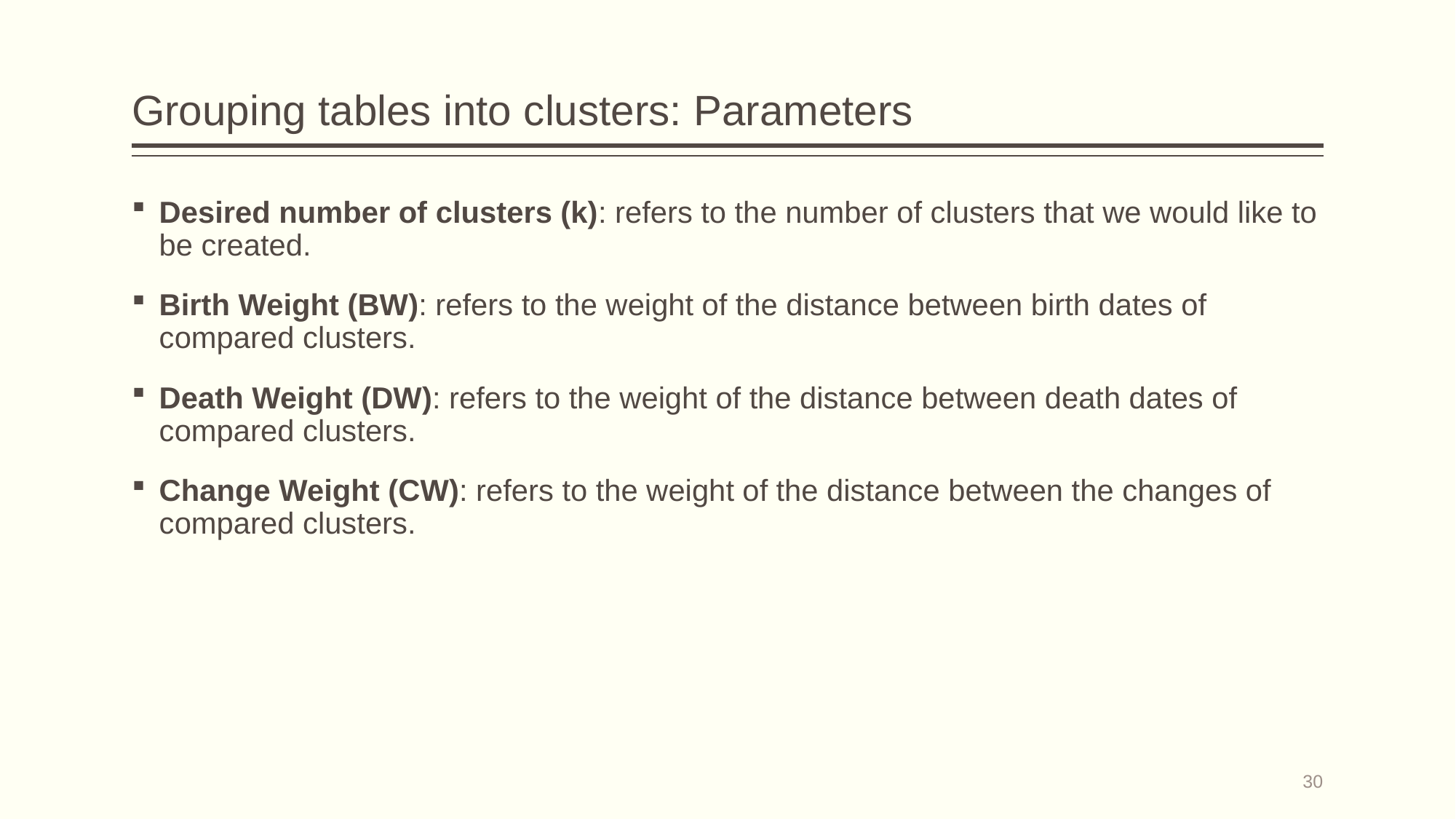

# Grouping tables into clusters: Parameters
Desired number of clusters (k): refers to the number of clusters that we would like to be created.
Birth Weight (BW): refers to the weight of the distance between birth dates of compared clusters.
Death Weight (DW): refers to the weight of the distance between death dates of compared clusters.
Change Weight (CW): refers to the weight of the distance between the changes of compared clusters.

30